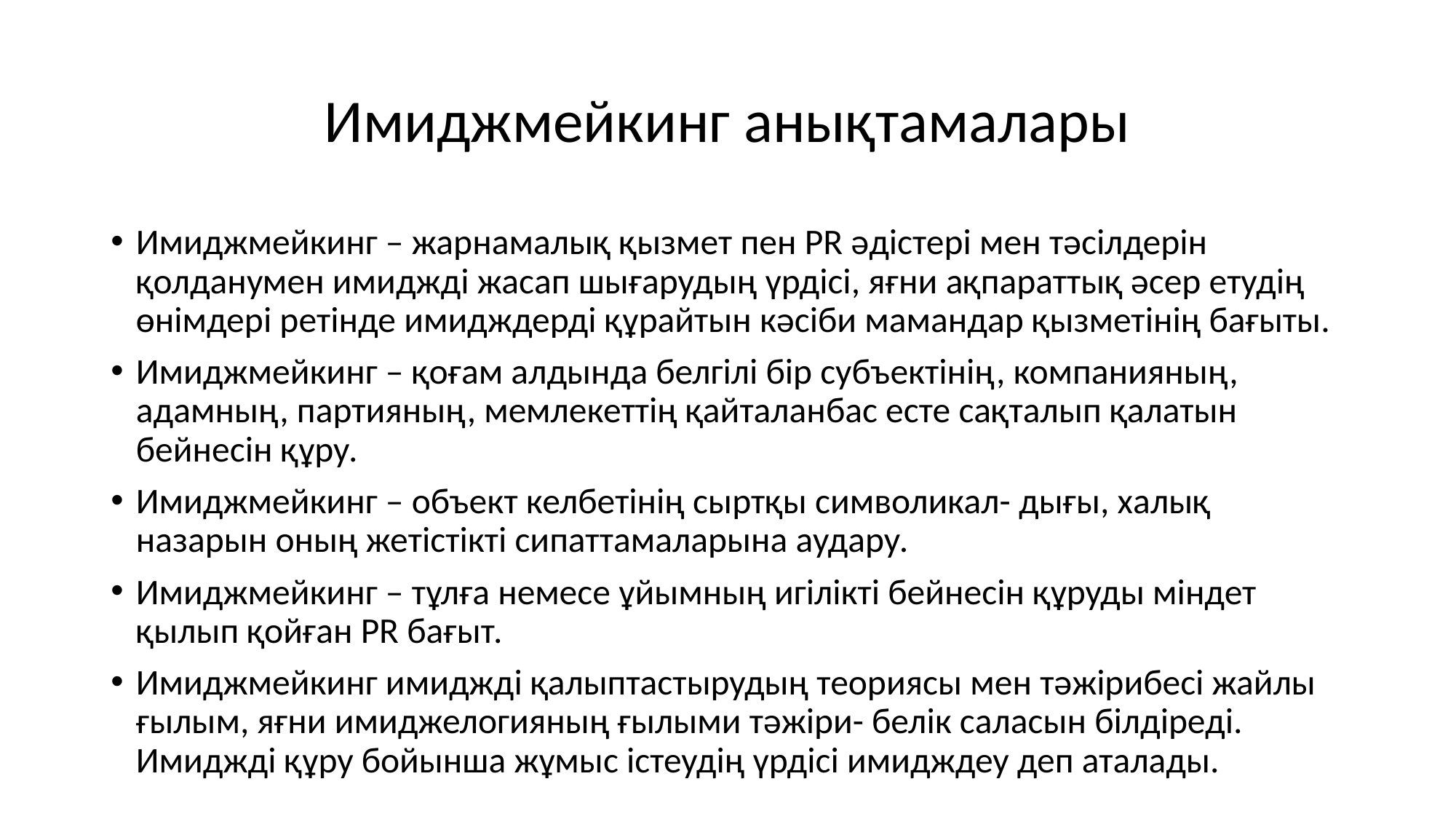

# Имиджмейкинг анықтамалары
Имиджмейкинг – жарнамалық қызмет пен PR əдістері мен тəсілдерін қолданумен имиджді жасап шығарудың үрдісі, яғни ақпараттық əсер етудің өнімдері ретінде имидждерді құрайтын кəсіби мамандар қызметінің бағыты.
Имиджмейкинг – қоғам алдында белгілі бір субъектінің, компанияның, адамның, партияның, мемлекеттің қайталанбас есте сақталып қалатын бейнесін құру.
Имиджмейкинг – объект келбетінің сыртқы символикал- дығы, халық назарын оның жетістікті сипаттамаларына аудару.
Имиджмейкинг – тұлға немесе ұйымның игілікті бейнесін құруды міндет қылып қойған PR бағыт.
Имиджмейкинг имиджді қалыптастырудың теориясы мен тəжірибесі жайлы ғылым, яғни имиджелогияның ғылыми тəжіри- белік саласын білдіреді. Имиджді құру бойынша жұмыс істеудің үрдісі имидждеу деп аталады.